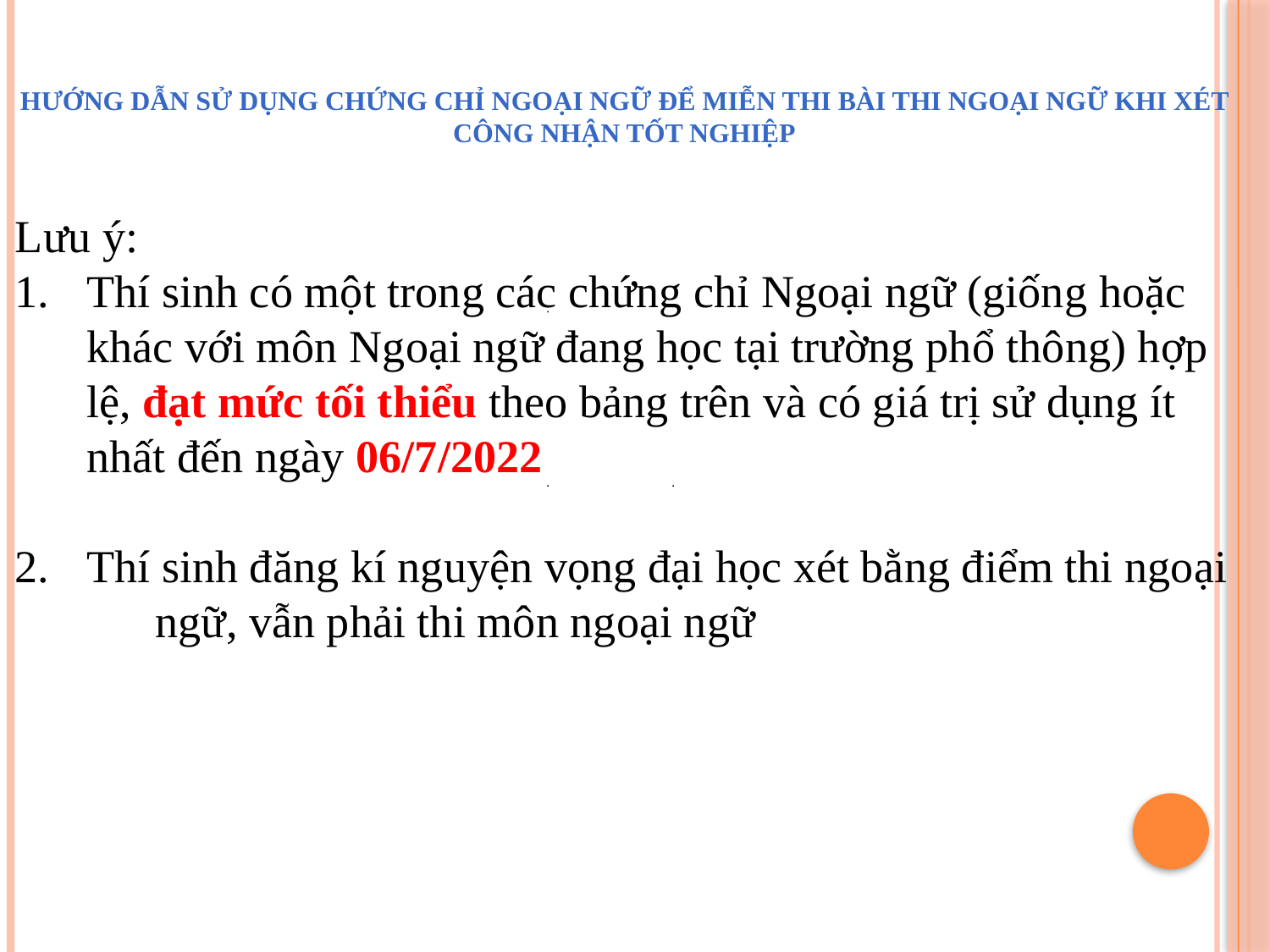

# hướng dẫn sử dụng chứng chỉ ngoại ngữ để miễn thi bài thi ngoại ngữ khi xét công nhận tốt nghiệp
Lưu ý:
Thí sinh có một trong các chứng chỉ Ngoại ngữ (giống hoặc khác với môn Ngoại ngữ đang học tại trường phổ thông) hợp lệ, đạt mức tối thiểu theo bảng trên và có giá trị sử dụng ít nhất đến ngày 06/7/2022

Thí sinh đăng kí nguyện vọng đại học xét bằng điểm thi ngoại       ngữ, vẫn phải thi môn ngoại ngữ